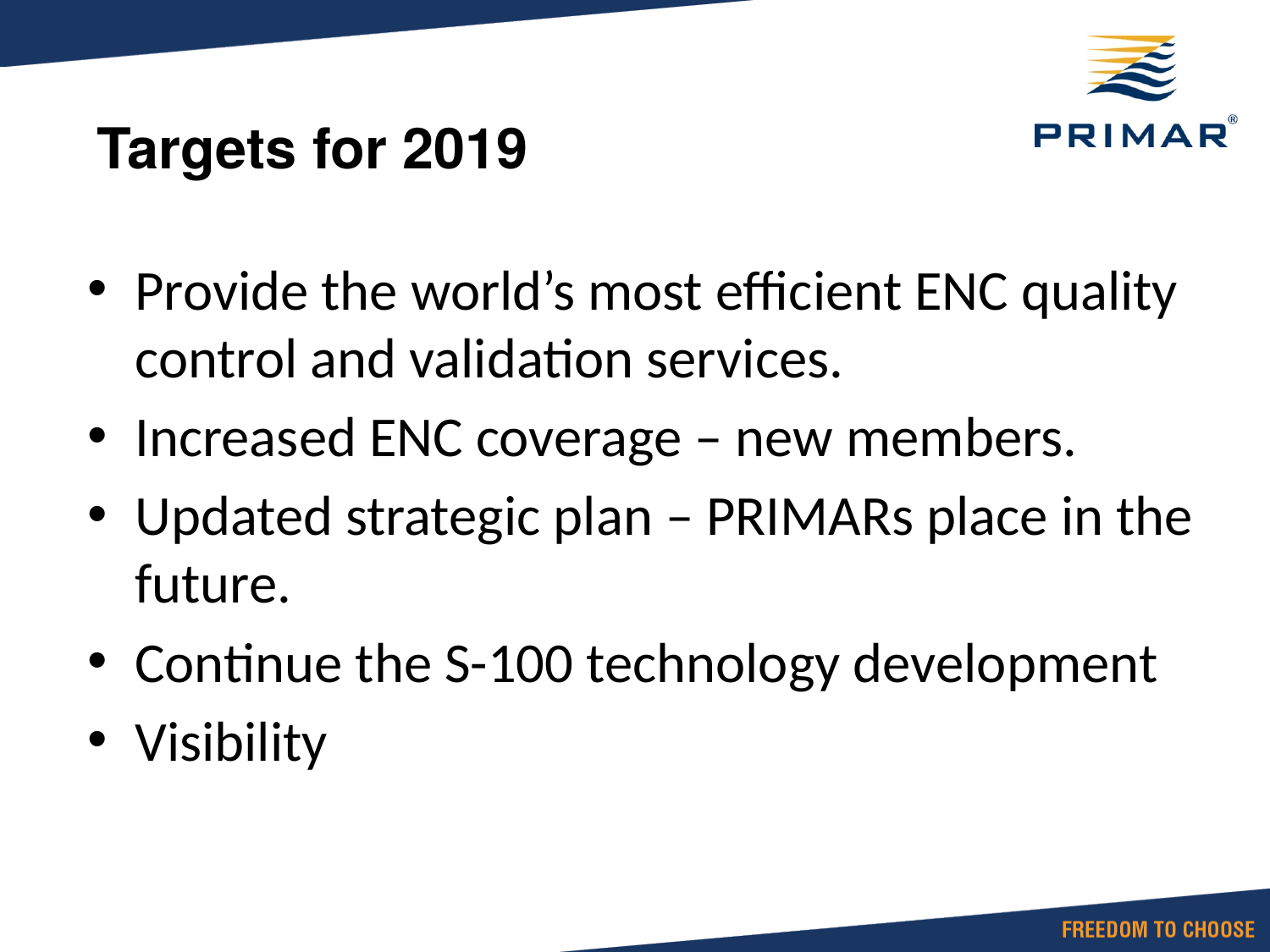

# Targets for 2019
Provide the world’s most efficient ENC quality control and validation services.
Increased ENC coverage – new members.
Updated strategic plan – PRIMARs place in the future.
Continue the S-100 technology development
Visibility